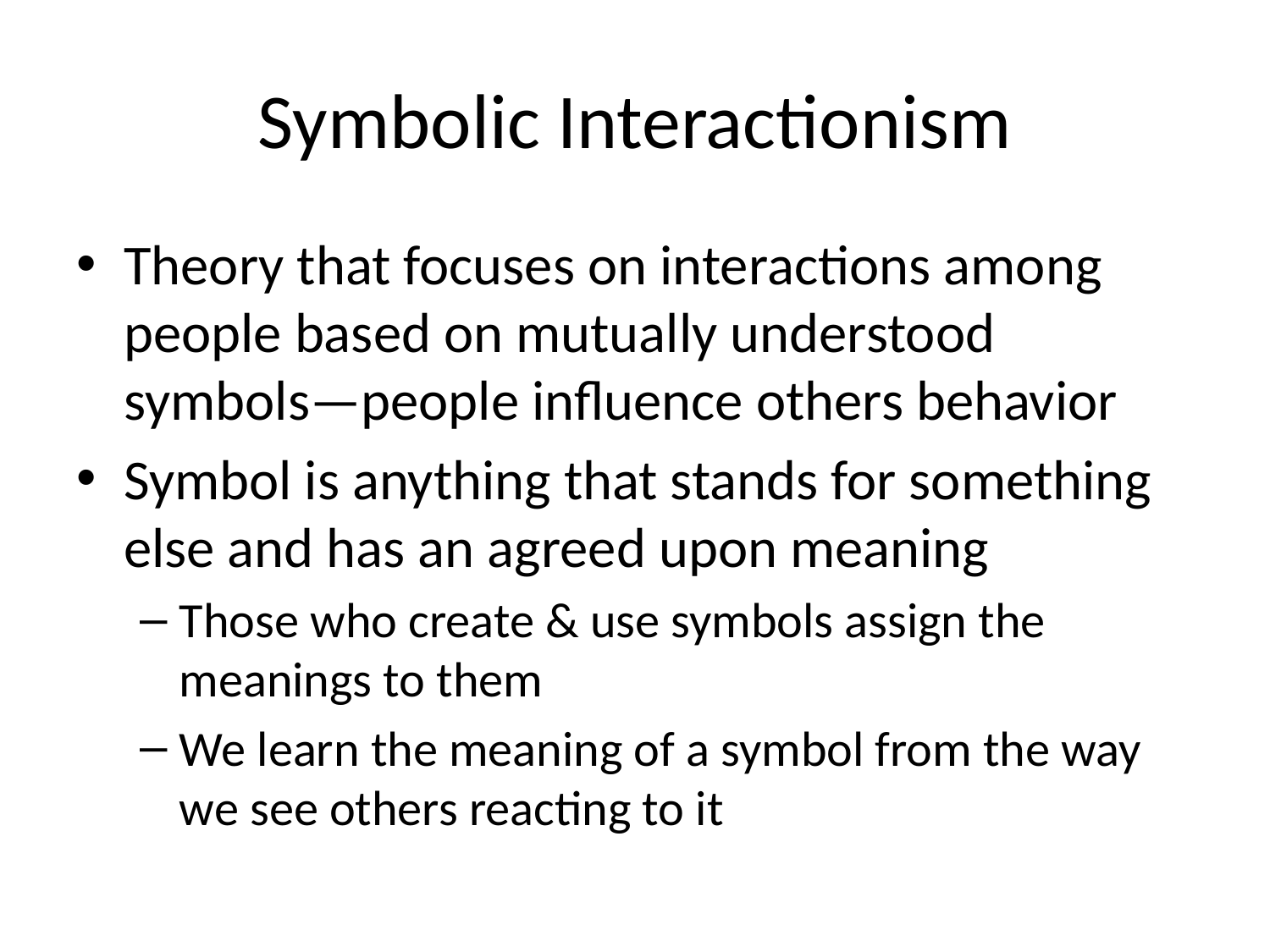

# Symbolic Interactionism
Theory that focuses on interactions among people based on mutually understood symbols—people influence others behavior
Symbol is anything that stands for something else and has an agreed upon meaning
Those who create & use symbols assign the meanings to them
We learn the meaning of a symbol from the way we see others reacting to it